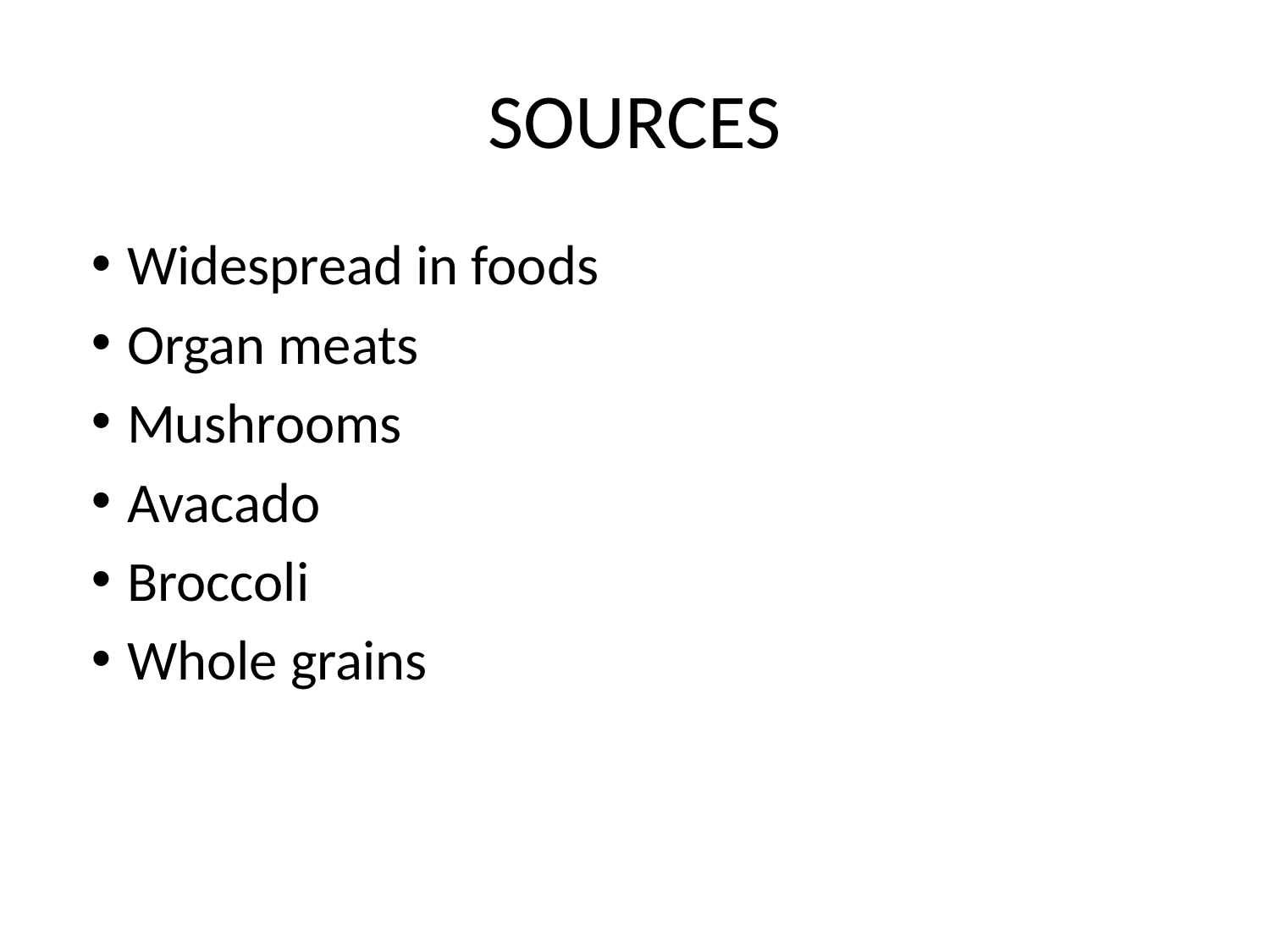

# SOURCES
Widespread in foods
Organ meats
Mushrooms
Avacado
Broccoli
Whole grains